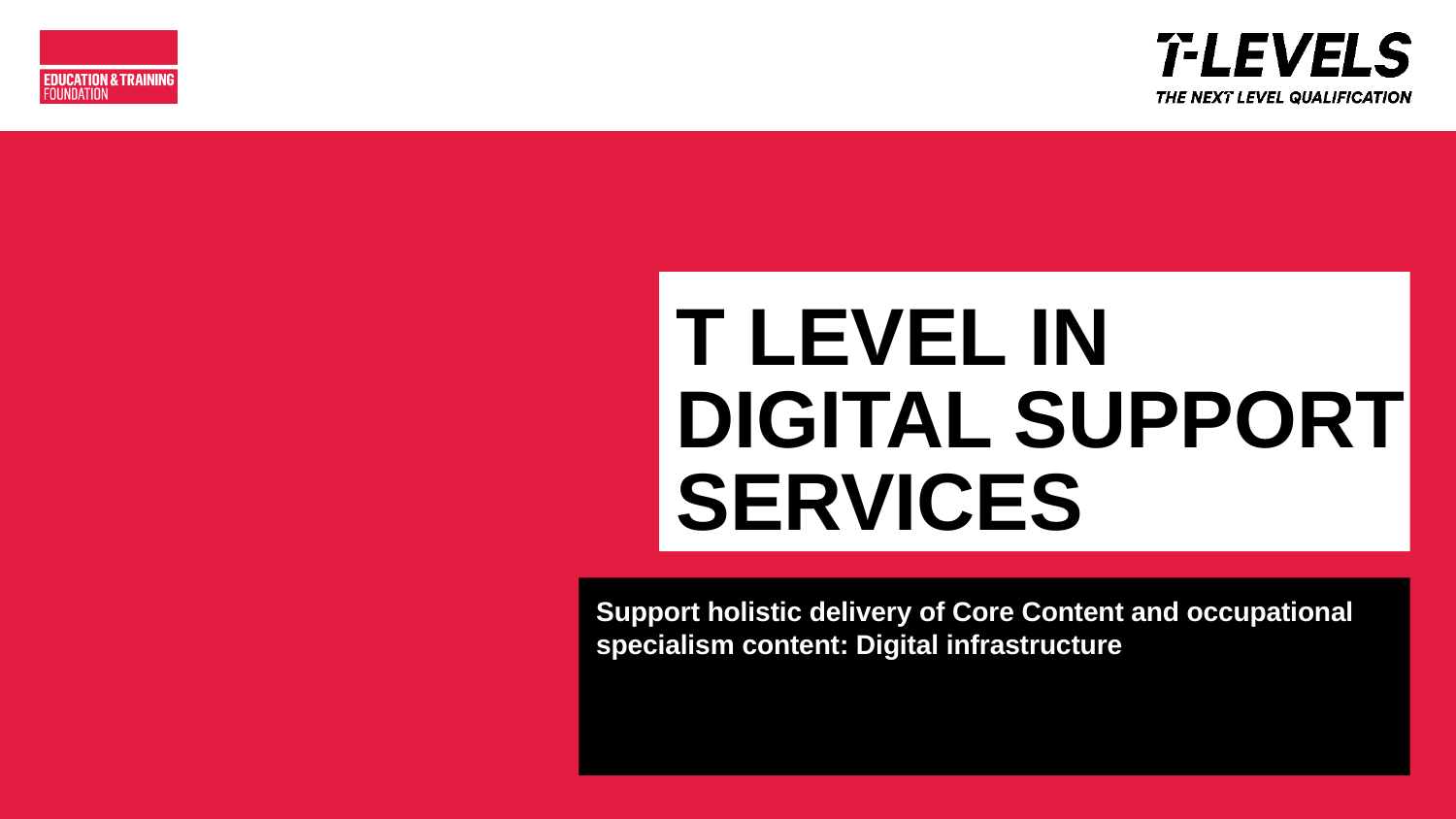

# T LEVEL IN DIGITAL SUPPORT SERVICES
Support holistic delivery of Core Content and occupational specialism content: Digital infrastructure